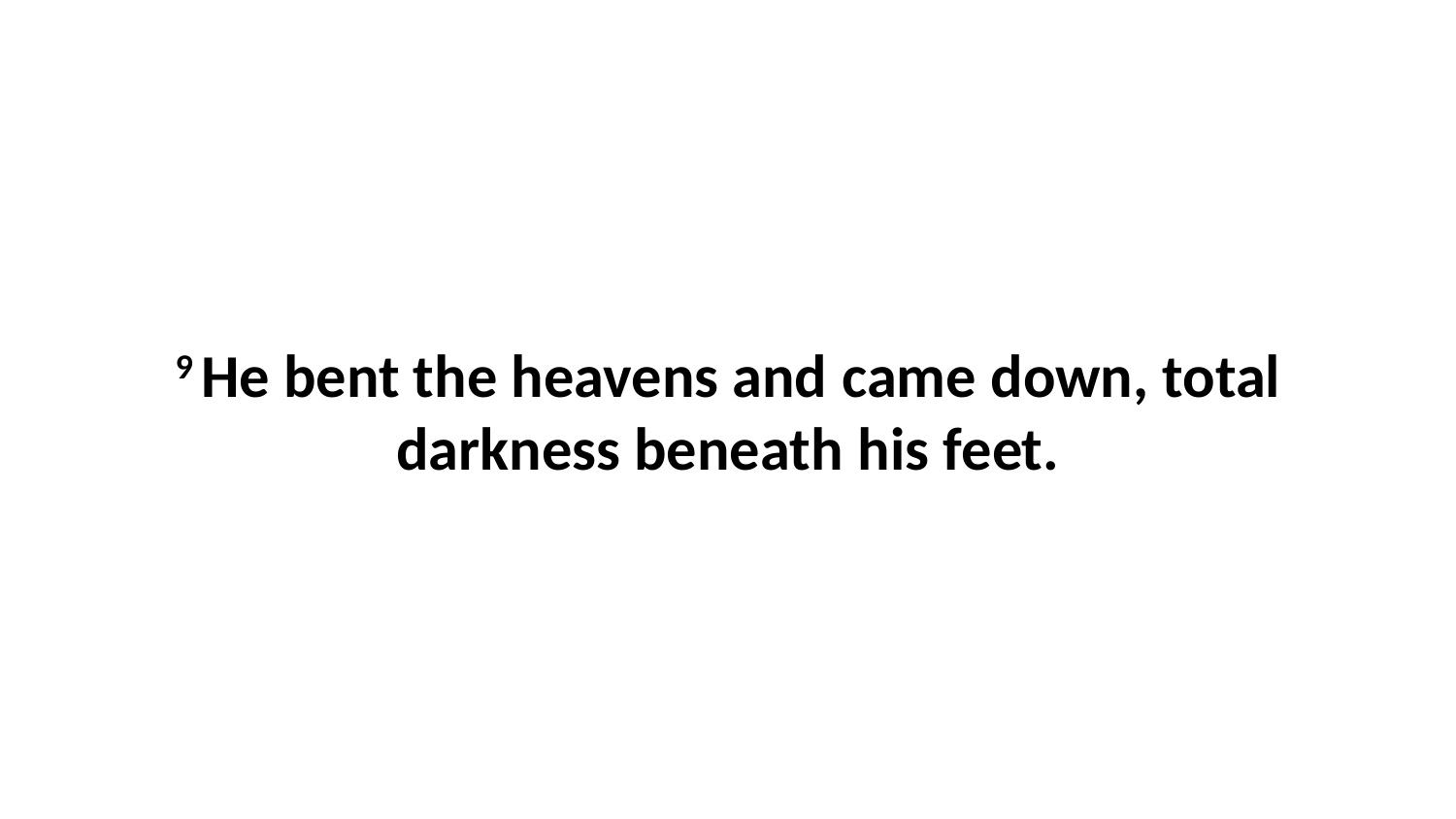

9 He bent the heavens and came down, total darkness beneath his feet.